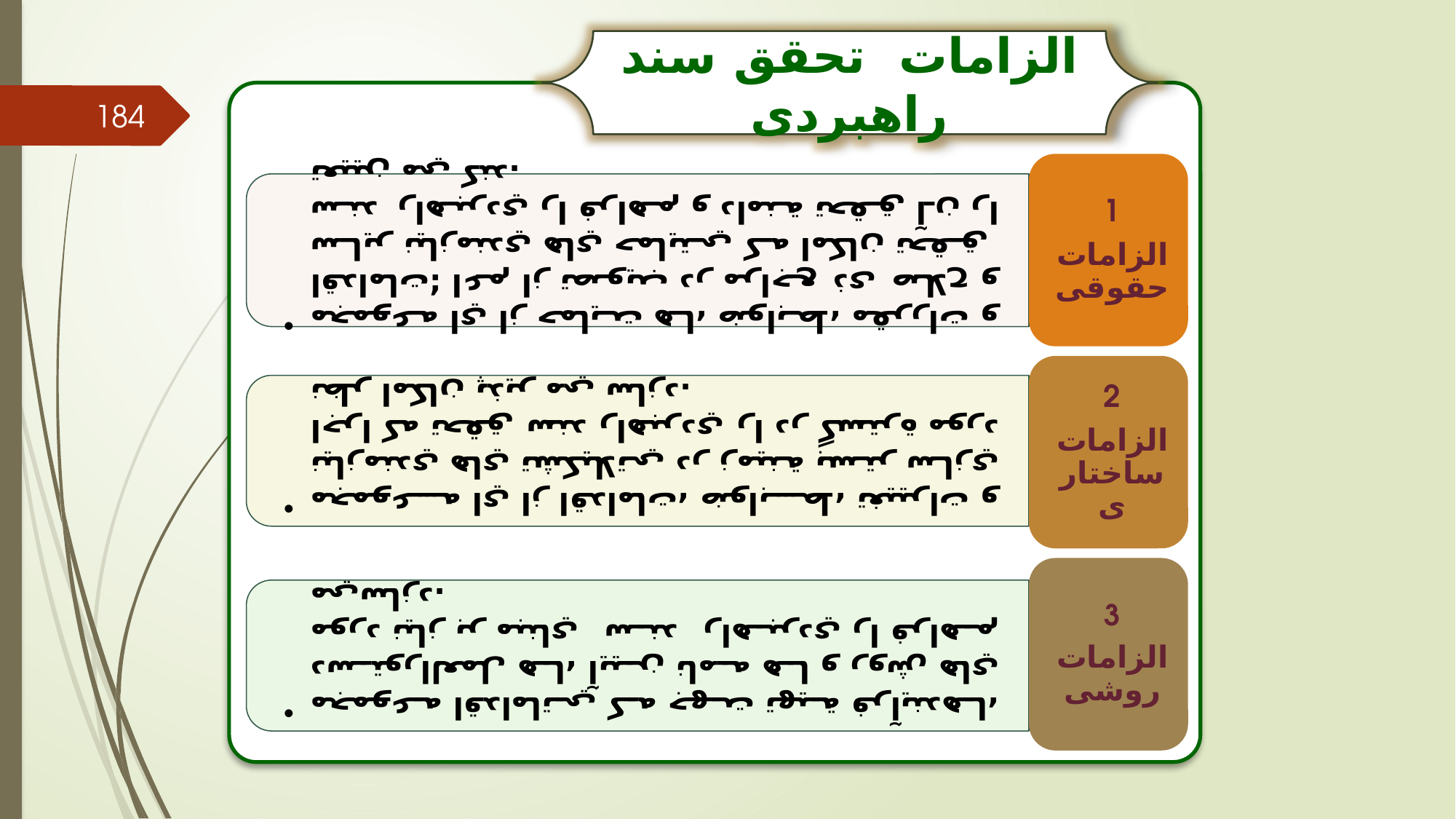

الزامات  تحقق سند راهبردی

184
مجموعه اي از حمايت ها، ضوابط، مقررات و اقدامات؛ اعم از تصويب در مراجع ذی صلاح و ساير نيازمندي هاي حمايتي که امکان تحقق سند راهبردي را فراهم و دامنة تحقق آن را تعيين مي کند.
1
الزامات حقوقی
مجموعه اي از اقدامات، ضوابط، تغييرات و نيازمندي هاي تشکيلاتي در زمينة بستر سازي اجرا که تحقق سند راهبردي را در گسترة‌ مورد نظر امکان پذير مي سازد.
2
الزامات ساختاری
مجموعه اقداماتي که جهت تهية فرآيندها، دستورالعمل ها، آيين نامه ها و روش هاي مورد نياز بر مبناي سند راهبردي را فراهم مي‌سازد.
3
الزامات روشی